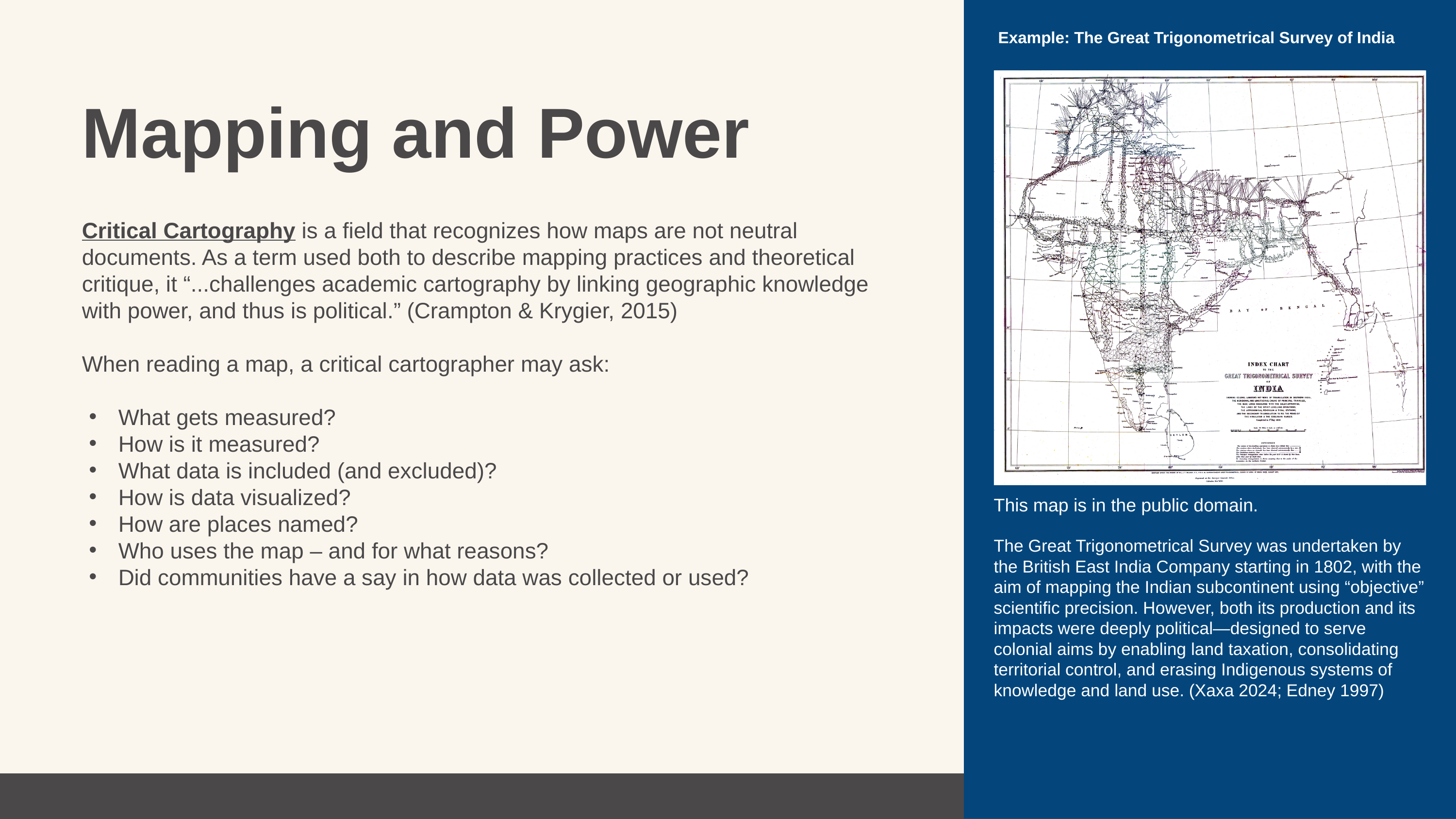

Example: The Great Trigonometrical Survey of India

Mapping and Power
Critical Cartography is a field that recognizes how maps are not neutral documents. As a term used both to describe mapping practices and theoretical critique, it “...challenges academic cartography by linking geographic knowledge with power, and thus is political.” (Crampton & Krygier, 2015)

When reading a map, a critical cartographer may ask:

What gets measured?
How is it measured?
What data is included (and excluded)?
How is data visualized?
How are places named?
Who uses the map – and for what reasons?
Did communities have a say in how data was collected or used?
This map is in the public domain.
The Great Trigonometrical Survey was undertaken by the British East India Company starting in 1802, with the aim of mapping the Indian subcontinent using “objective” scientific precision. However, both its production and its impacts were deeply political—designed to serve colonial aims by enabling land taxation, consolidating territorial control, and erasing Indigenous systems of knowledge and land use. (Xaxa 2024; Edney 1997)